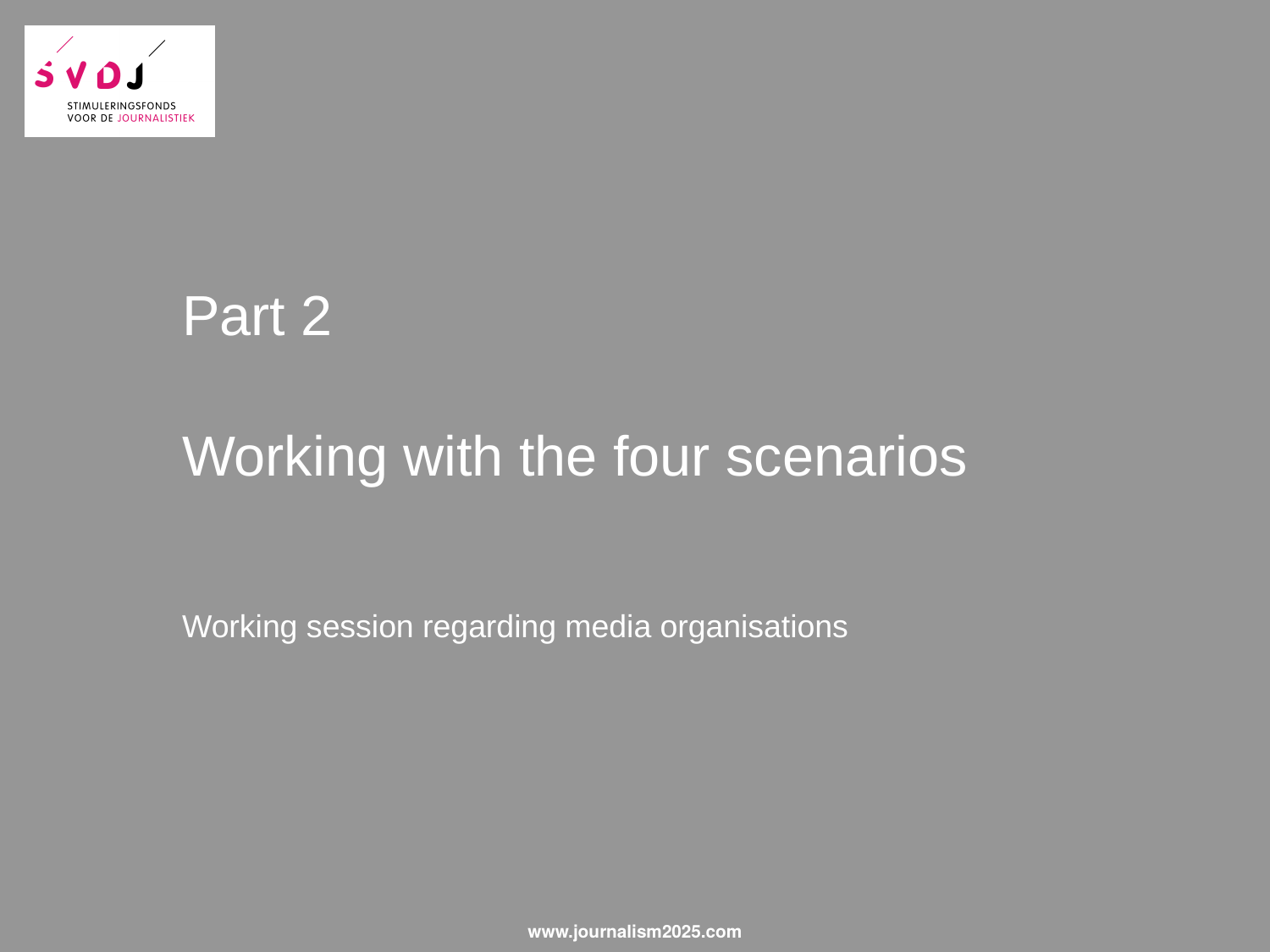

# Part 2 Working with the four scenarios
Working session regarding media organisations
www.journalism2025.com